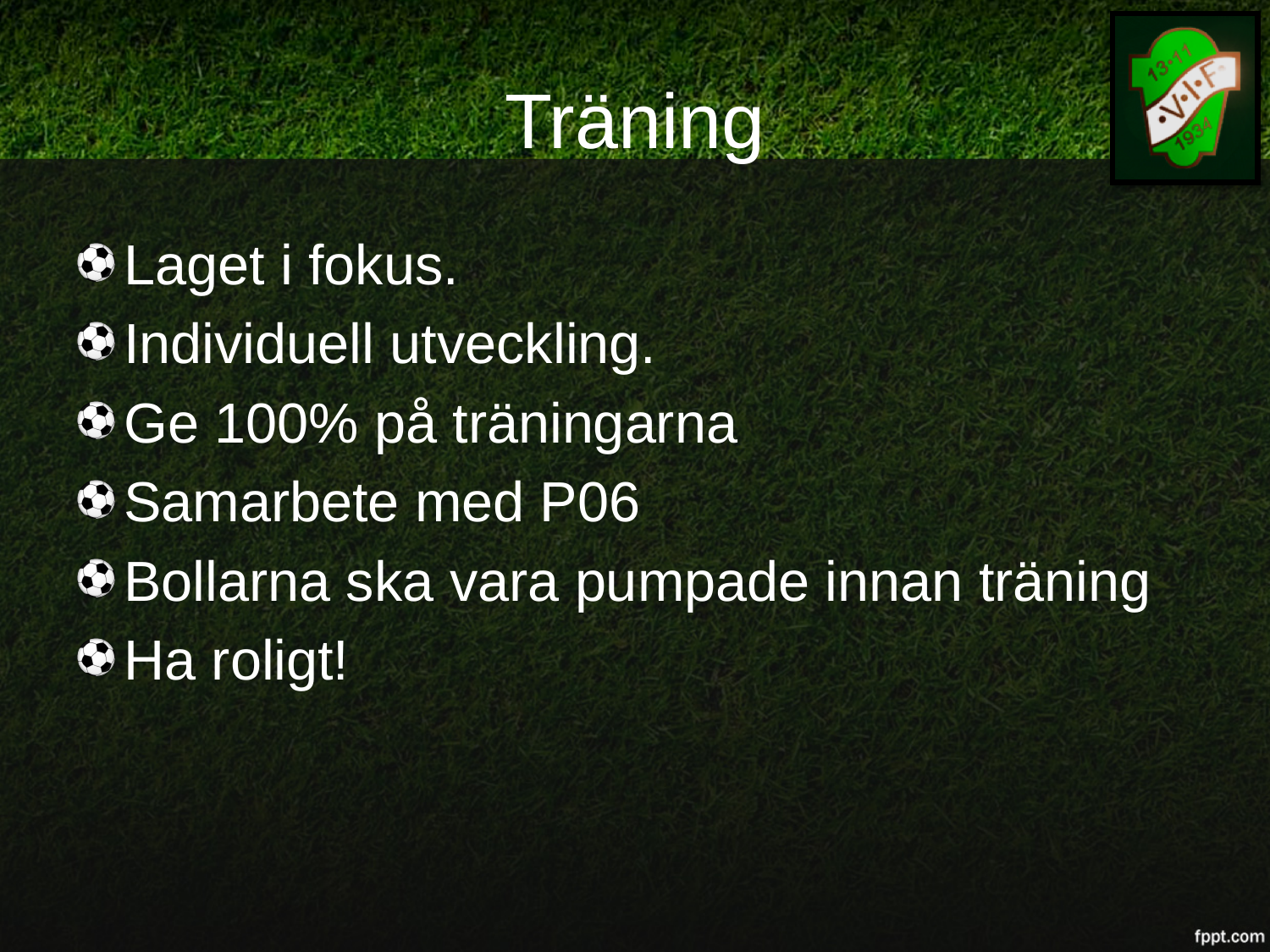

# Träning
Laget i fokus.
Individuell utveckling.
Ge 100% på träningarna
Samarbete med P06
Bollarna ska vara pumpade innan träning
Ha roligt!